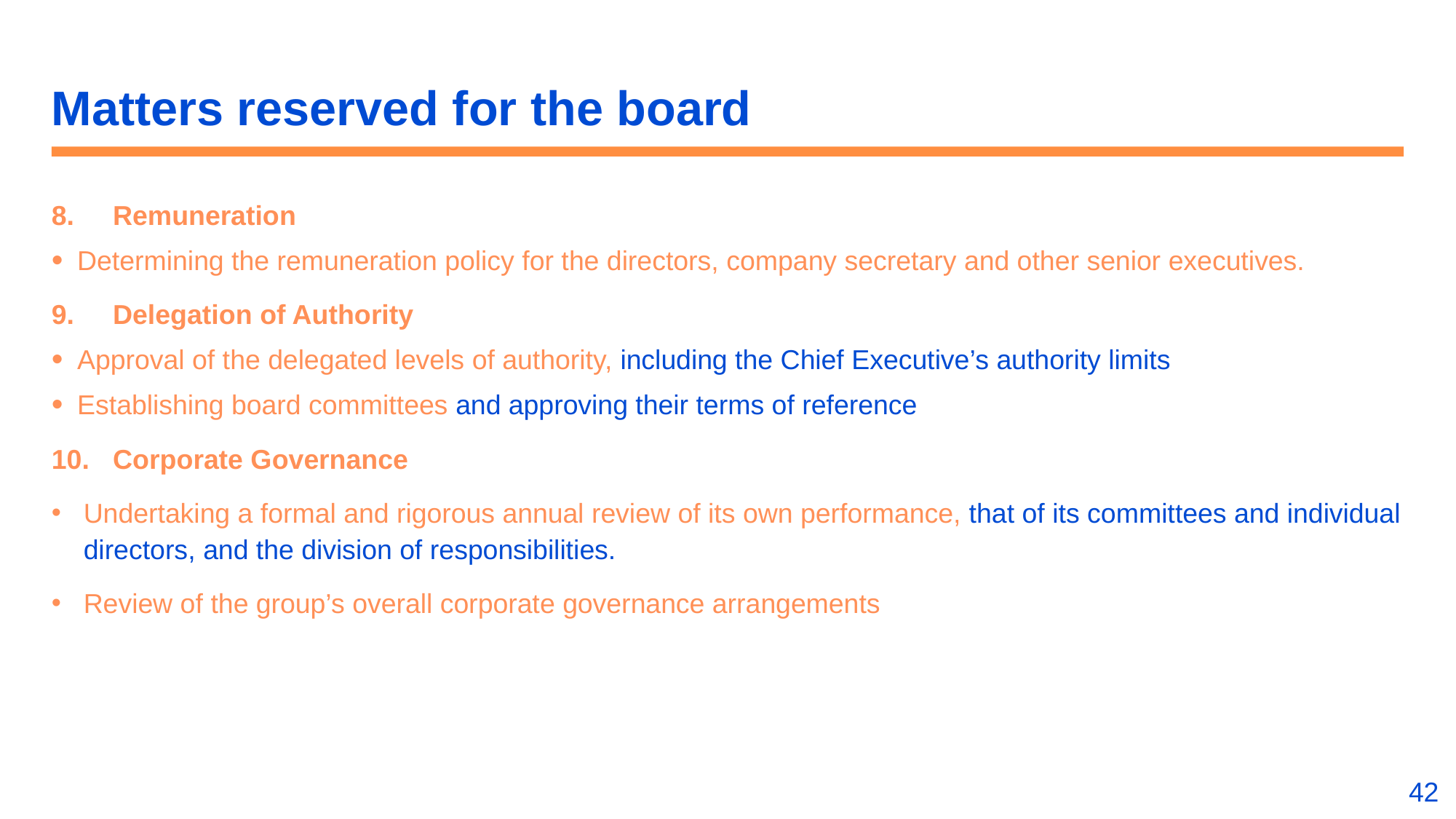

# Matters reserved for the board
Remuneration
Determining the remuneration policy for the directors, company secretary and other senior executives.
Delegation of Authority
Approval of the delegated levels of authority, including the Chief Executive’s authority limits
Establishing board committees and approving their terms of reference
Corporate Governance
Undertaking a formal and rigorous annual review of its own performance, that of its committees and individual directors, and the division of responsibilities.
Review of the group’s overall corporate governance arrangements